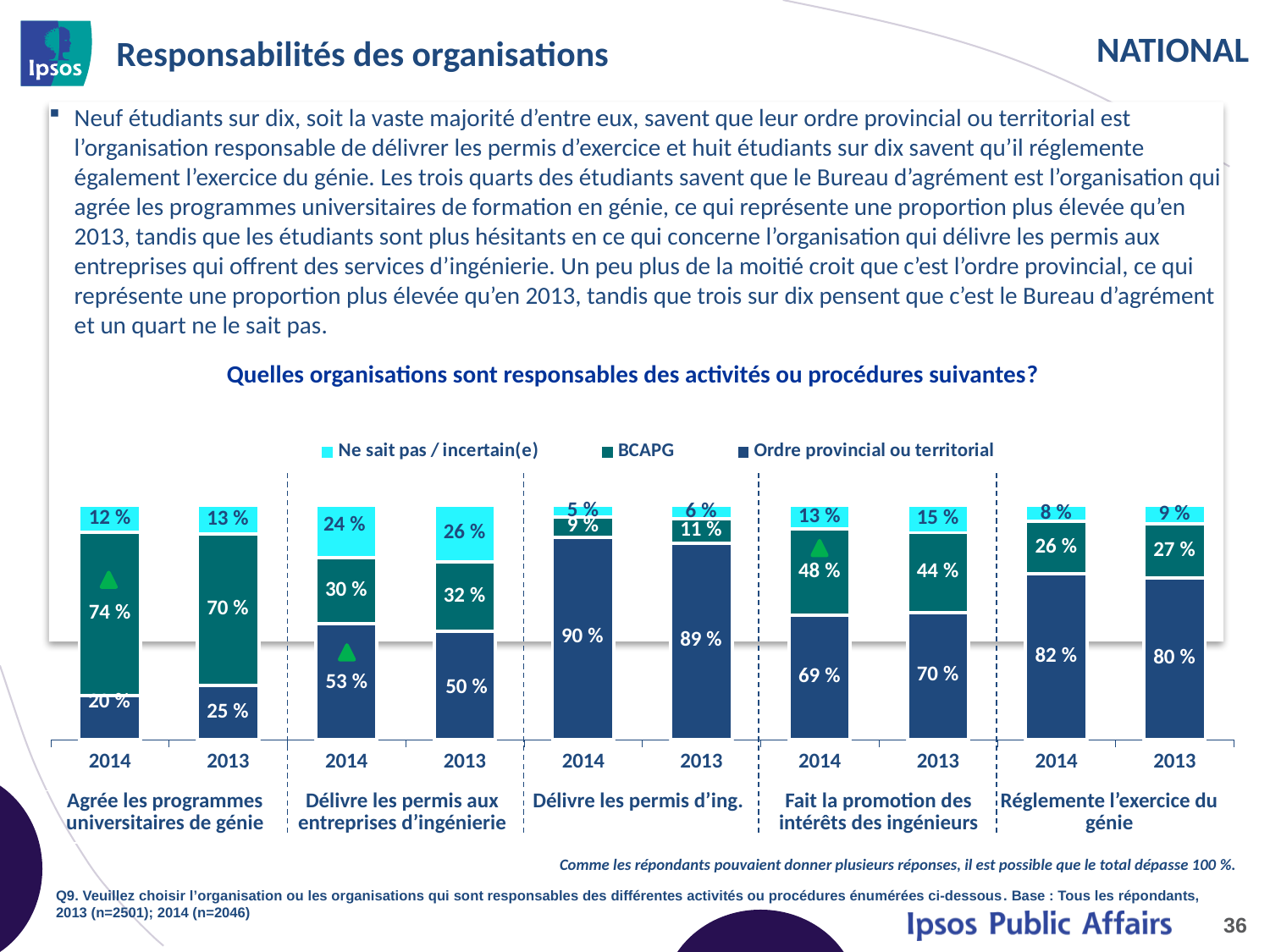

# Responsabilités des organisations
Neuf étudiants sur dix, soit la vaste majorité d’entre eux, savent que leur ordre provincial ou territorial est l’organisation responsable de délivrer les permis d’exercice et huit étudiants sur dix savent qu’il réglemente également l’exercice du génie. Les trois quarts des étudiants savent que le Bureau d’agrément est l’organisation qui agrée les programmes universitaires de formation en génie, ce qui représente une proportion plus élevée qu’en 2013, tandis que les étudiants sont plus hésitants en ce qui concerne l’organisation qui délivre les permis aux entreprises qui offrent des services d’ingénierie. Un peu plus de la moitié croit que c’est l’ordre provincial, ce qui représente une proportion plus élevée qu’en 2013, tandis que trois sur dix pensent que c’est le Bureau d’agrément et un quart ne le sait pas.

### Chart

| Category | Ordre provincial ou territorial | BCAPG | Ne sait pas / incertain(e) |
|---|---|---|---|
| 2014 | 0.2 | 0.74 | 0.12 |
| 2013 | 0.25 | 0.7 | 0.13 |
| 2014 | 0.53 | 0.3 | 0.24 |
| 2013 | 0.5 | 0.32 | 0.26 |
| 2014 | 0.9 | 0.09 | 0.05 |
| 2013 | 0.89 | 0.11 | 0.06 |
| 2014 | 0.69 | 0.48 | 0.13 |
| 2013 | 0.7 | 0.44 | 0.15 |
| 2014 | 0.82 | 0.26 | 0.08 |
| 2013 | 0.8 | 0.27 | 0.09 |
Quelles organisations sont responsables des activités ou procédures suivantes?

| Agrée les programmes universitaires de génie | Délivre les permis aux entreprises d’ingénierie | Délivre les permis d’ing. | Fait la promotion des intérêts des ingénieurs | Réglemente l’exercice du génie |
| --- | --- | --- | --- | --- |
Comme les répondants pouvaient donner plusieurs réponses, il est possible que le total dépasse 100 %.
Q9. Veuillez choisir l’organisation ou les organisations qui sont responsables des différentes activités ou procédures énumérées ci-dessous. Base : Tous les répondants, 2013 (n=2501); 2014 (n=2046)
36